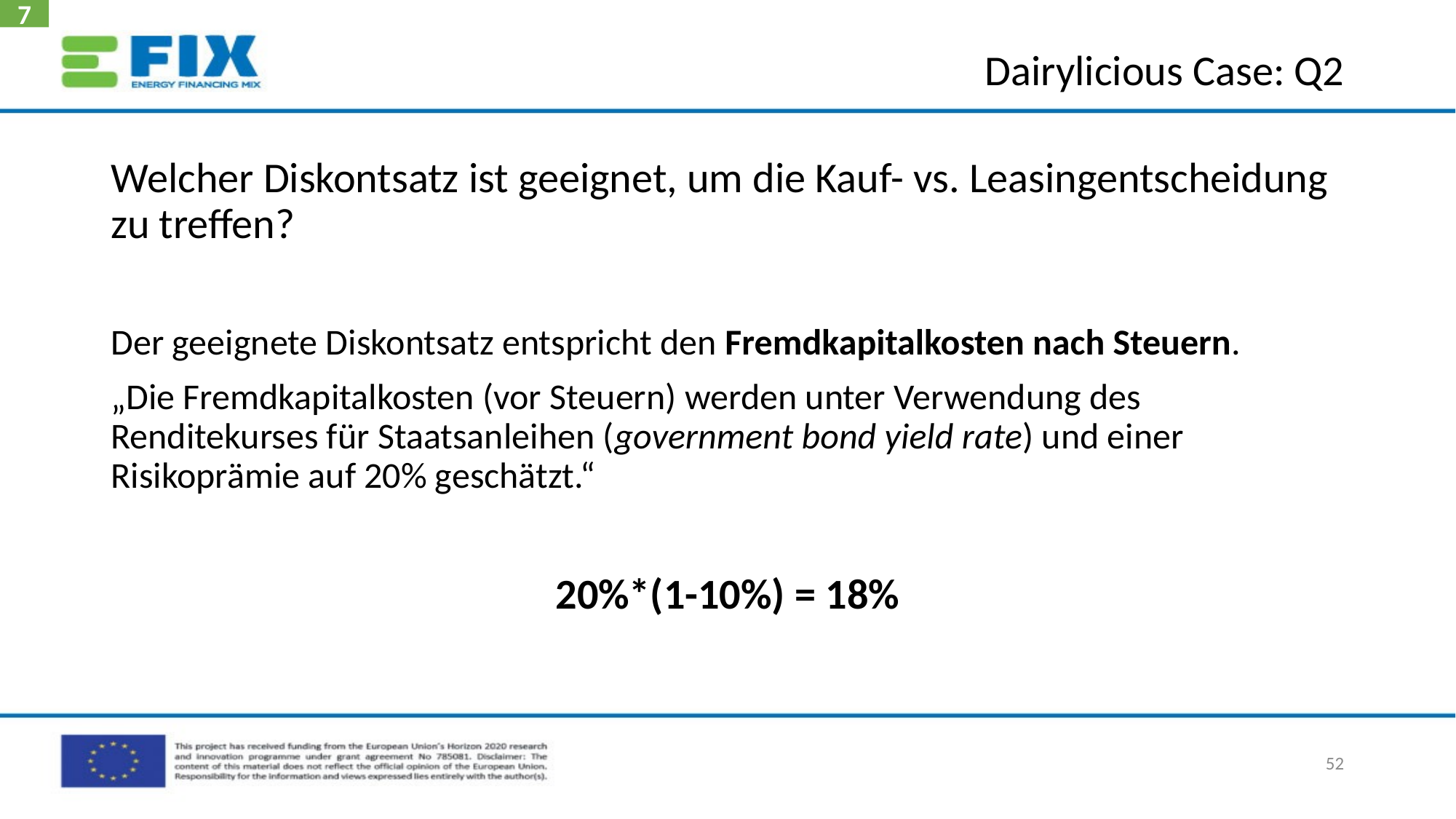

7
# Dairylicious Case: Q2
Welcher Diskontsatz ist geeignet, um die Kauf- vs. Leasingentscheidung zu treffen?

Der geeignete Diskontsatz entspricht den Fremdkapitalkosten nach Steuern.
„Die Fremdkapitalkosten (vor Steuern) werden unter Verwendung des Renditekurses für Staatsanleihen (government bond yield rate) und einer Risikoprämie auf 20% geschätzt.“

20%*(1-10%) = 18%

52